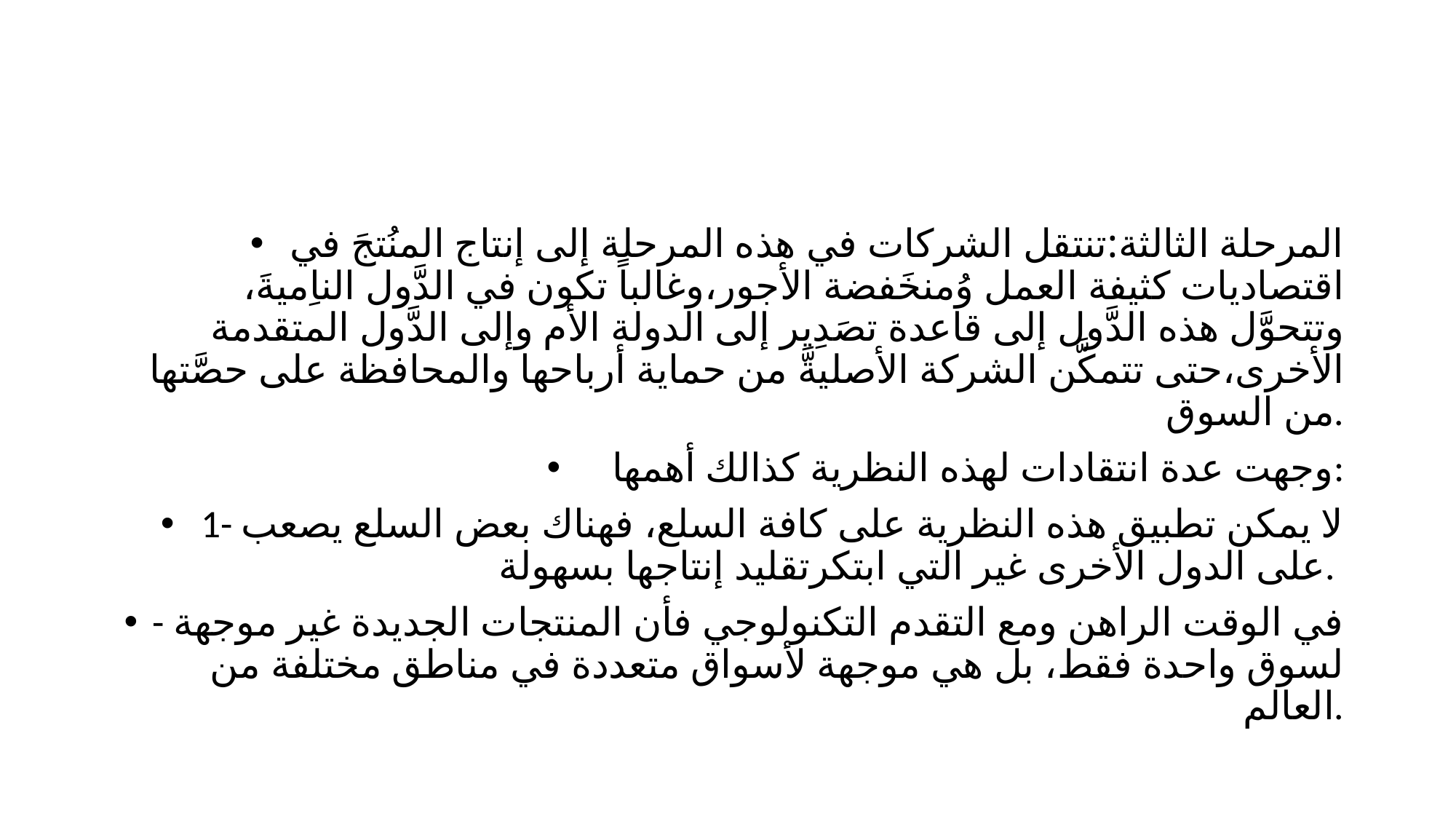

#
المرحلة الثالثة:تنتقل الشركات في هذه المرحلة إلى إنتاج المنُتجَ في اقتصاديات كثيفة العمل وُمنخَفضة الأجور،وغالباً تكون في الدَّول الناِميةَ، وتتحوَّل هذه الدَّول إلى قاعدة تصَدِير إلى الدولة الأم وإلى الدَّول المتقدمة الأخرى،حتى تتمكَّن الشركة الأصليةَّ من حماية أرباحها والمحافظة على حصَّتها من السوق.
وجهت عدة انتقادات لهذه النظرية كذالك أهمها:
 1- لا يمكن تطبيق هذه النظرية على كافة السلع، فهناك بعض السلع يصعب على الدول الأخرى غير التي ابتكرتقليد إنتاجها بسهولة.
- في الوقت الراهن ومع التقدم التكنولوجي فأن المنتجات الجديدة غير موجهة لسوق واحدة فقط، بل هي موجهة لأسواق متعددة في مناطق مختلفة من العالم.